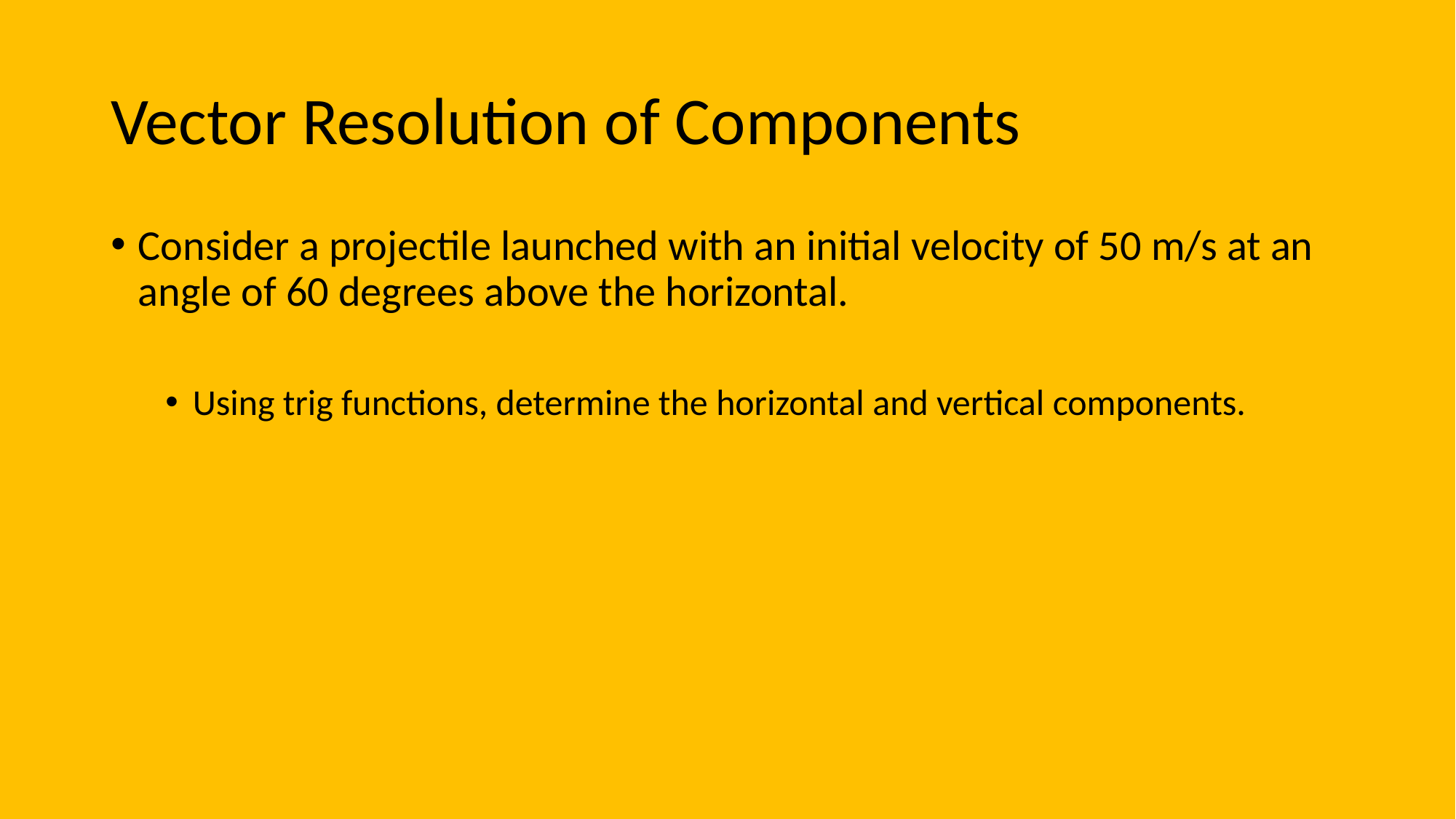

# Vector Resolution of Components
Consider a projectile launched with an initial velocity of 50 m/s at an angle of 60 degrees above the horizontal.

Using trig functions, determine the horizontal and vertical components.